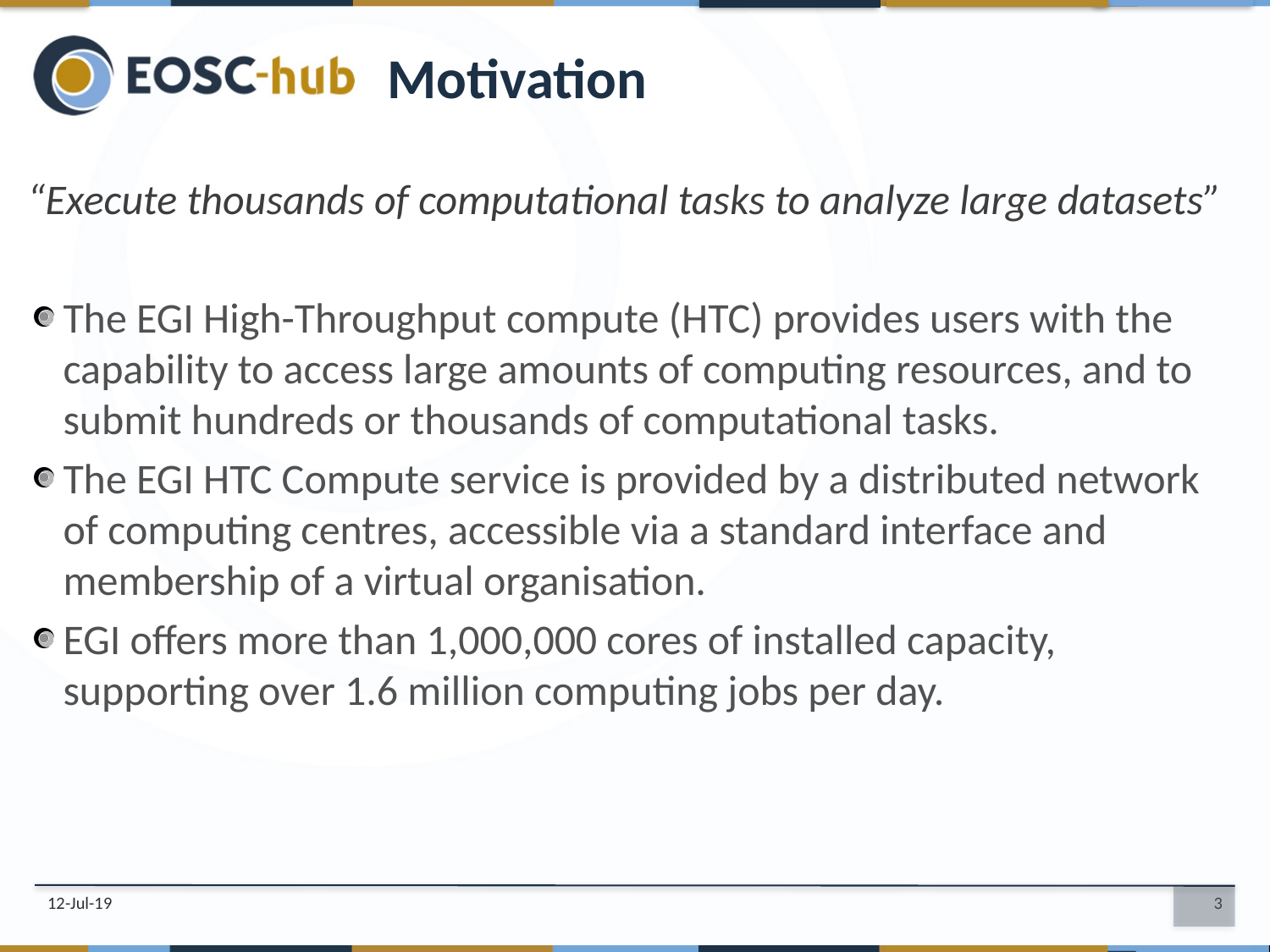

Motivation
“Execute thousands of computational tasks to analyze large datasets”

The EGI High-Throughput compute (HTC) provides users with the capability to access large amounts of computing resources, and to submit hundreds or thousands of computational tasks.
The EGI HTC Compute service is provided by a distributed network of computing centres, accessible via a standard interface and membership of a virtual organisation.
EGI offers more than 1,000,000 cores of installed capacity, supporting over 1.6 million computing jobs per day.
12-Jul-19
3